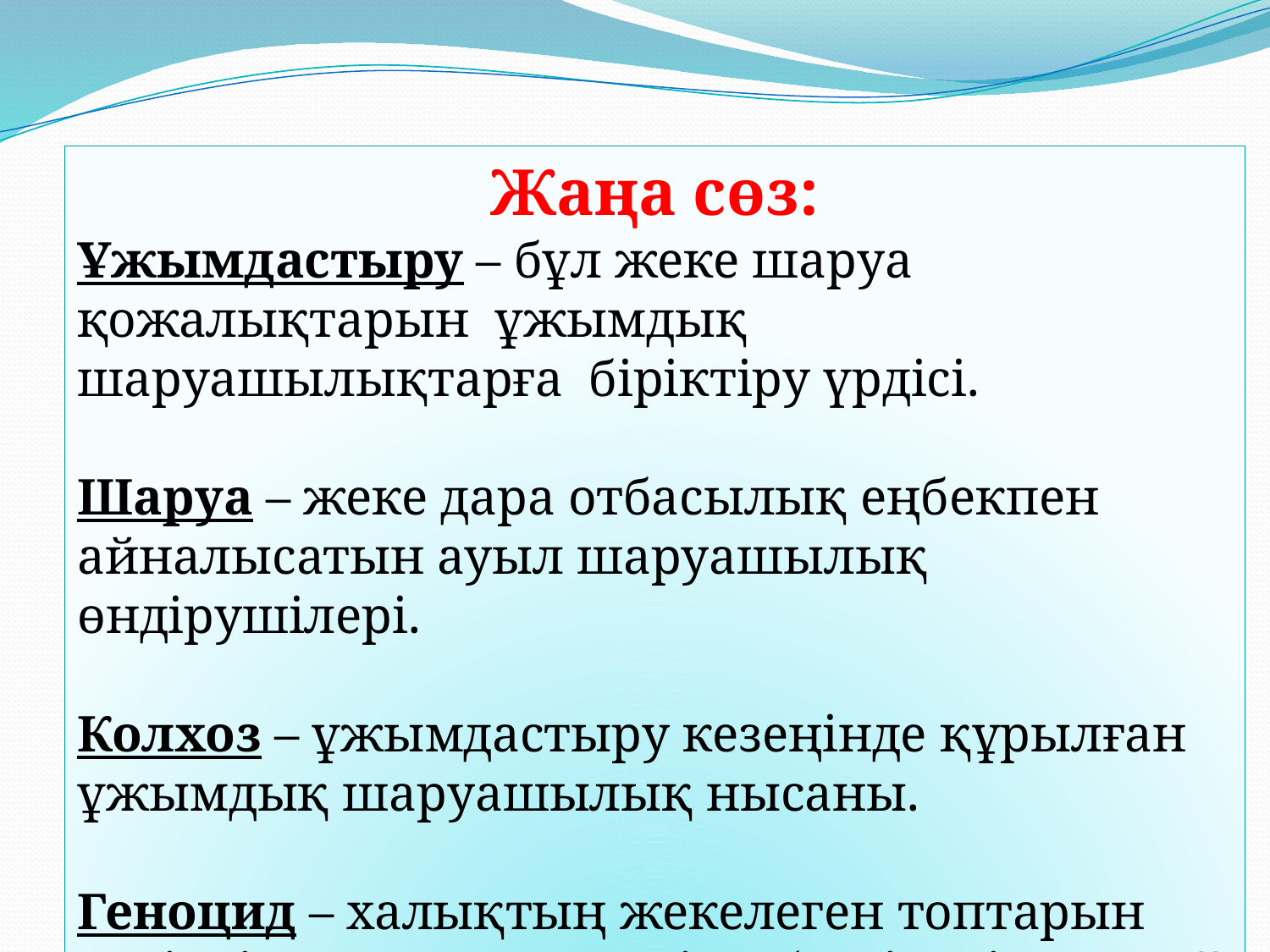

Жаңа сөз:
Ұжымдастыру – бұл жеке шаруа қожалықтарын  ұжымдық шаруашылықтарға  біріктіру үрдісі.

Шаруа – жеке дара отбасылық еңбекпен
айналысатын ауыл шаруашылық өндірушілері.

Колхоз – ұжымдастыру кезеңінде құрылған
ұжымдық шаруашылық нысаны.

Геноцид – халықтың жекелеген топтарын  нәсілдік, ұлттық және діни белгілеріне қарай  жою.